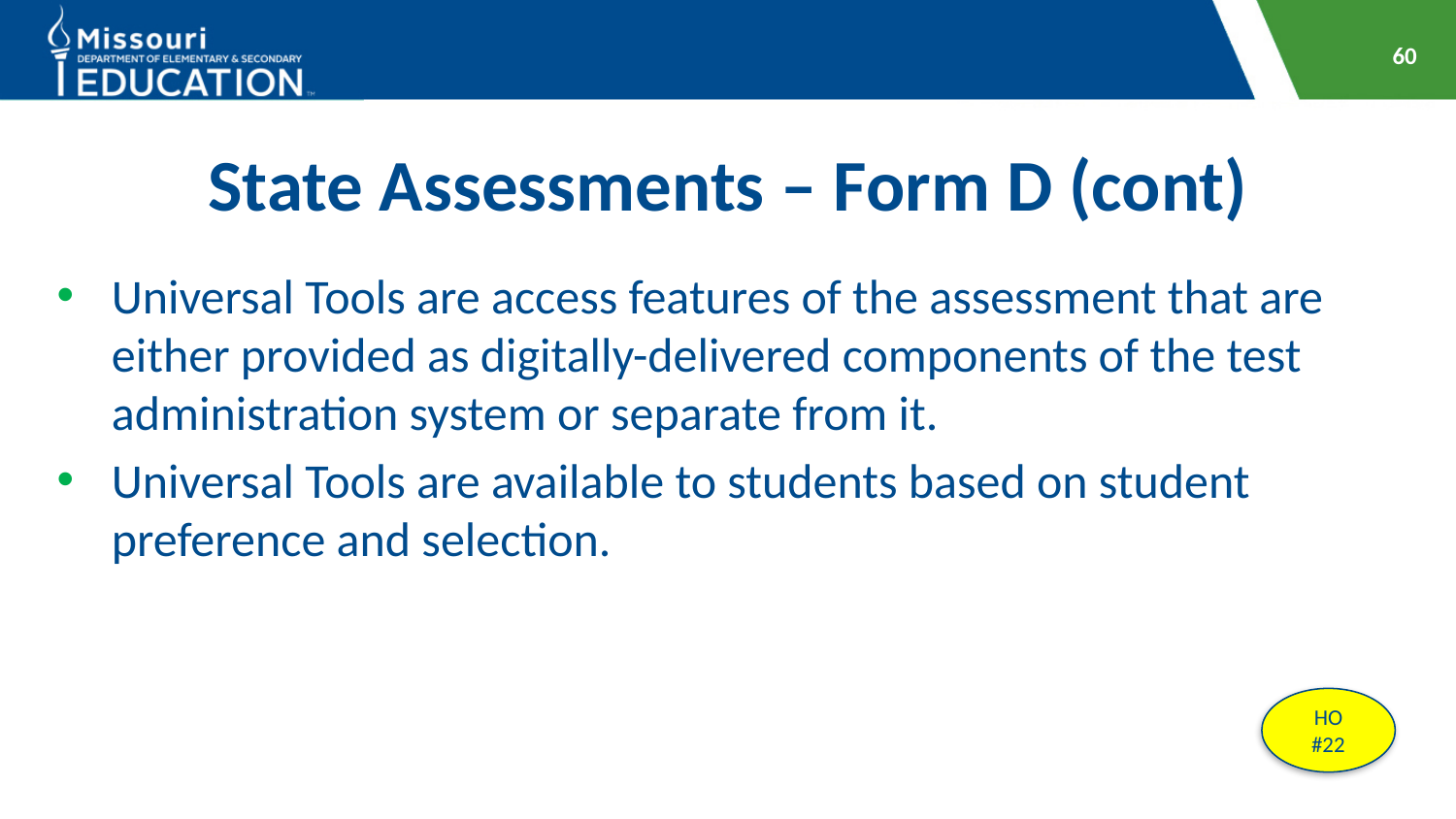

60
# State Assessments – Form D (cont)
Universal Tools are access features of the assessment that are either provided as digitally-delivered components of the test administration system or separate from it.
Universal Tools are available to students based on student preference and selection.

HO #22